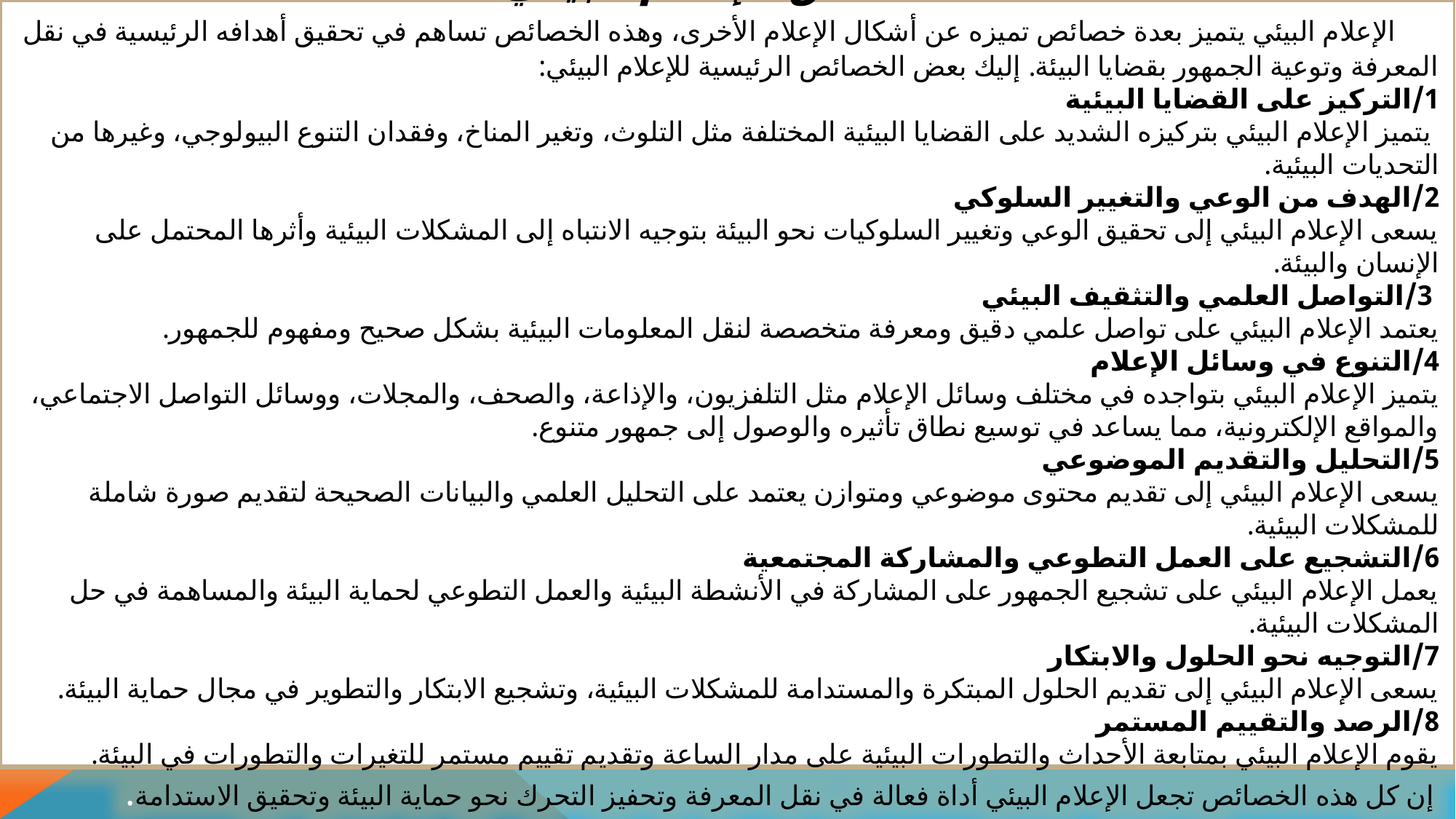

خصائص الإعلام البيئي
     الإعلام البيئي يتميز بعدة خصائص تميزه عن أشكال الإعلام الأخرى، وهذه الخصائص تساهم في تحقيق أهدافه الرئيسية في نقل المعرفة وتوعية الجمهور بقضايا البيئة. إليك بعض الخصائص الرئيسية للإعلام البيئي:
1/التركيز على القضايا البيئية
 يتميز الإعلام البيئي بتركيزه الشديد على القضايا البيئية المختلفة مثل التلوث، وتغير المناخ، وفقدان التنوع البيولوجي، وغيرها من التحديات البيئية.
2/الهدف من الوعي والتغيير السلوكي
يسعى الإعلام البيئي إلى تحقيق الوعي وتغيير السلوكيات نحو البيئة بتوجيه الانتباه إلى المشكلات البيئية وأثرها المحتمل على الإنسان والبيئة.
 3/التواصل العلمي والتثقيف البيئي
يعتمد الإعلام البيئي على تواصل علمي دقيق ومعرفة متخصصة لنقل المعلومات البيئية بشكل صحيح ومفهوم للجمهور.
4/التنوع في وسائل الإعلام
يتميز الإعلام البيئي بتواجده في مختلف وسائل الإعلام مثل التلفزيون، والإذاعة، والصحف، والمجلات، ووسائل التواصل الاجتماعي، والمواقع الإلكترونية، مما يساعد في توسيع نطاق تأثيره والوصول إلى جمهور متنوع.
5/التحليل والتقديم الموضوعي
يسعى الإعلام البيئي إلى تقديم محتوى موضوعي ومتوازن يعتمد على التحليل العلمي والبيانات الصحيحة لتقديم صورة شاملة للمشكلات البيئية.
6/التشجيع على العمل التطوعي والمشاركة المجتمعية
يعمل الإعلام البيئي على تشجيع الجمهور على المشاركة في الأنشطة البيئية والعمل التطوعي لحماية البيئة والمساهمة في حل المشكلات البيئية.
7/التوجيه نحو الحلول والابتكار
يسعى الإعلام البيئي إلى تقديم الحلول المبتكرة والمستدامة للمشكلات البيئية، وتشجيع الابتكار والتطوير في مجال حماية البيئة.
8/الرصد والتقييم المستمر
يقوم الإعلام البيئي بمتابعة الأحداث والتطورات البيئية على مدار الساعة وتقديم تقييم مستمر للتغيرات والتطورات في البيئة.
 إن كل هذه الخصائص تجعل الإعلام البيئي أداة فعالة في نقل المعرفة وتحفيز التحرك نحو حماية البيئة وتحقيق الاستدامة.